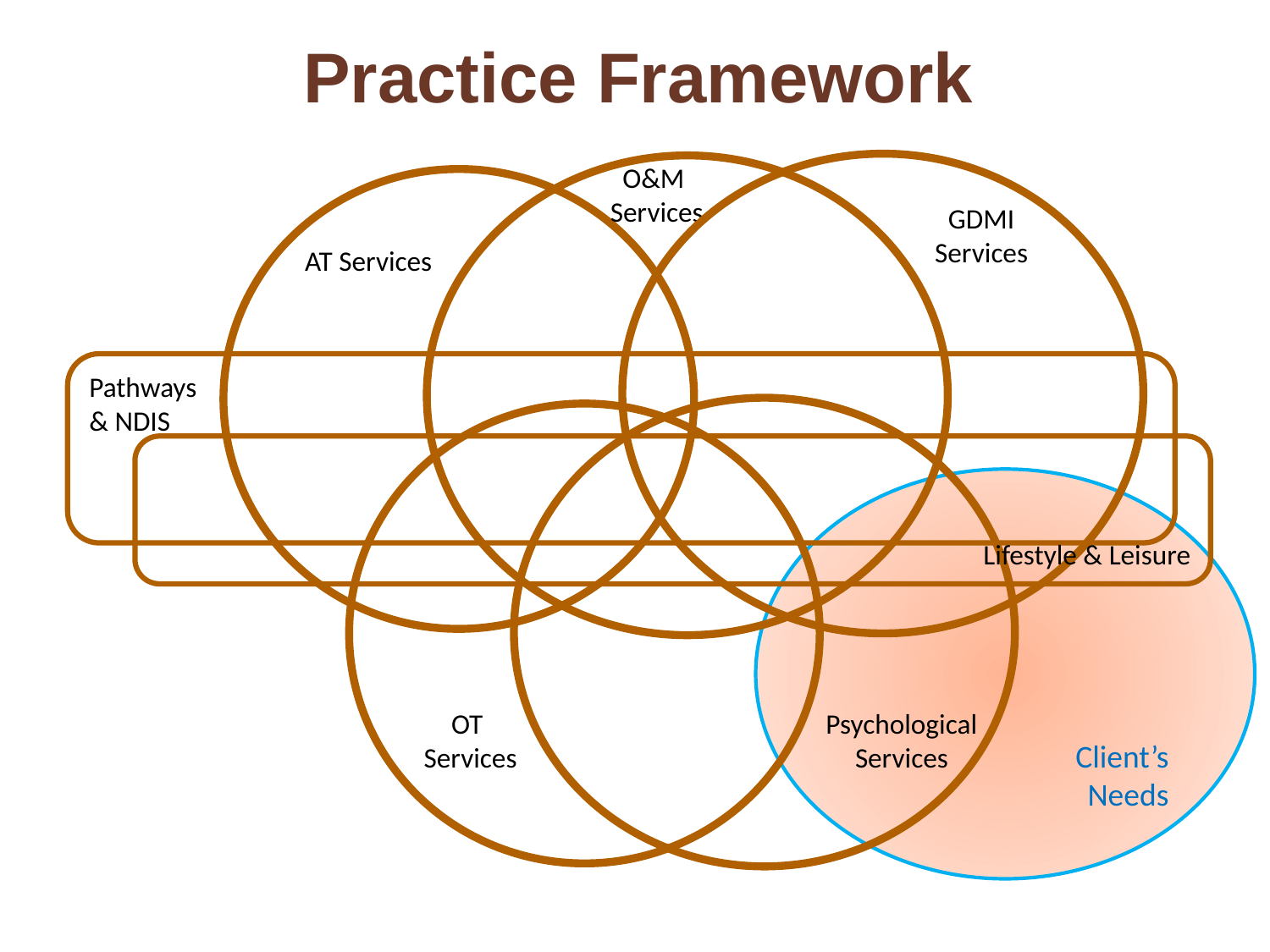

# Practice Framework

GDMI
Services
O&M
Services

AT Services
Pathways
& NDIS

Psychological
Services

OT
Services
Lifestyle & Leisure
Client’s
Needs